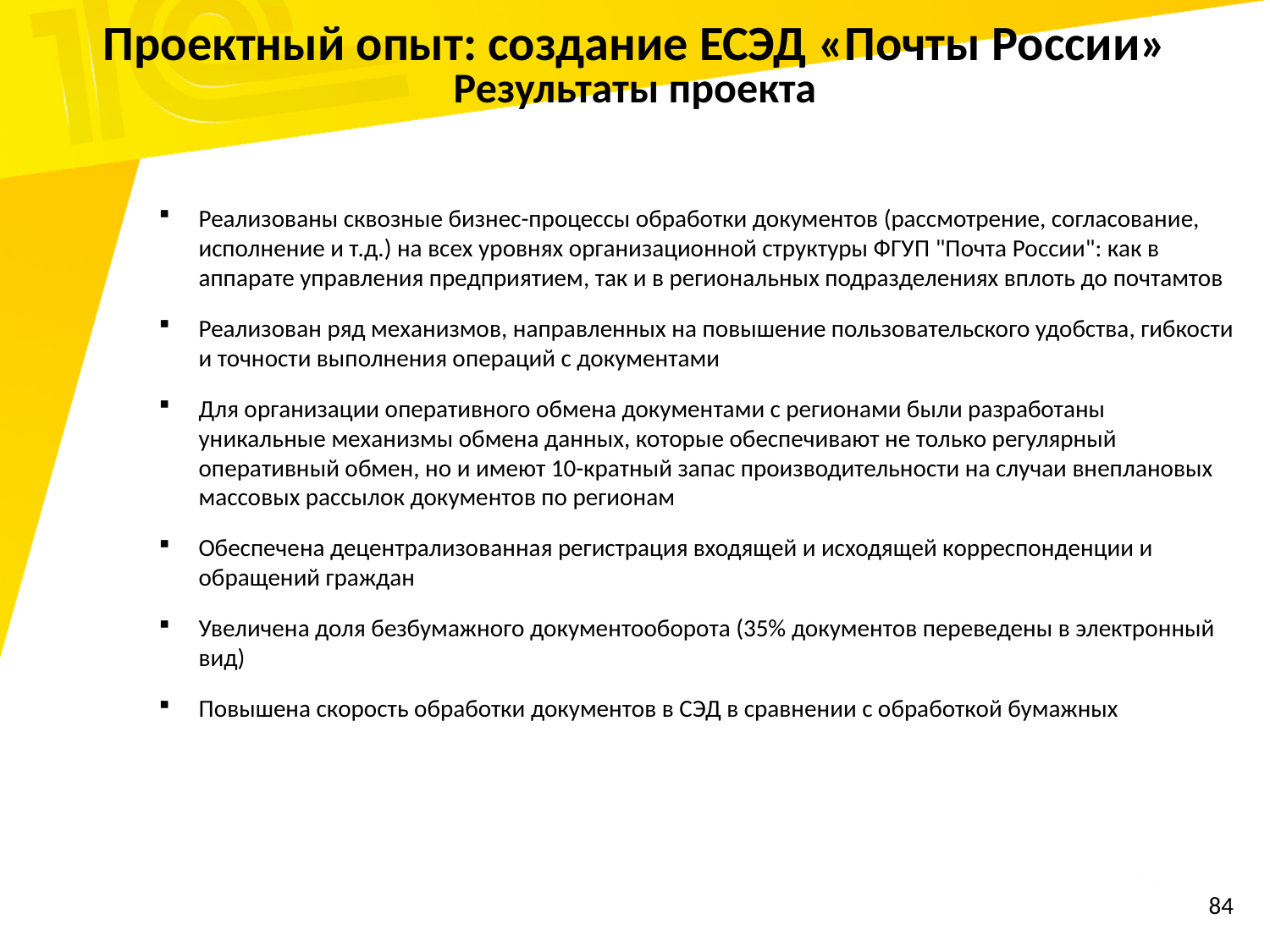

Проектный опыт: создание ЕСЭД «Почты России»
Результаты проекта
Реализованы сквозные бизнес-процессы обработки документов (рассмотрение, согласование, исполнение и т.д.) на всех уровнях организационной структуры ФГУП "Почта России": как в аппарате управления предприятием, так и в региональных подразделениях вплоть до почтамтов
Реализован ряд механизмов, направленных на повышение пользовательского удобства, гибкости и точности выполнения операций с документами
Для организации оперативного обмена документами с регионами были разработаны уникальные механизмы обмена данных, которые обеспечивают не только регулярный оперативный обмен, но и имеют 10-кратный запас производительности на случаи внеплановых массовых рассылок документов по регионам
Обеспечена децентрализованная регистрация входящей и исходящей корреспонденции и обращений граждан
Увеличена доля безбумажного документооборота (35% документов переведены в электронный вид)
Повышена скорость обработки документов в СЭД в сравнении с обработкой бумажных
84